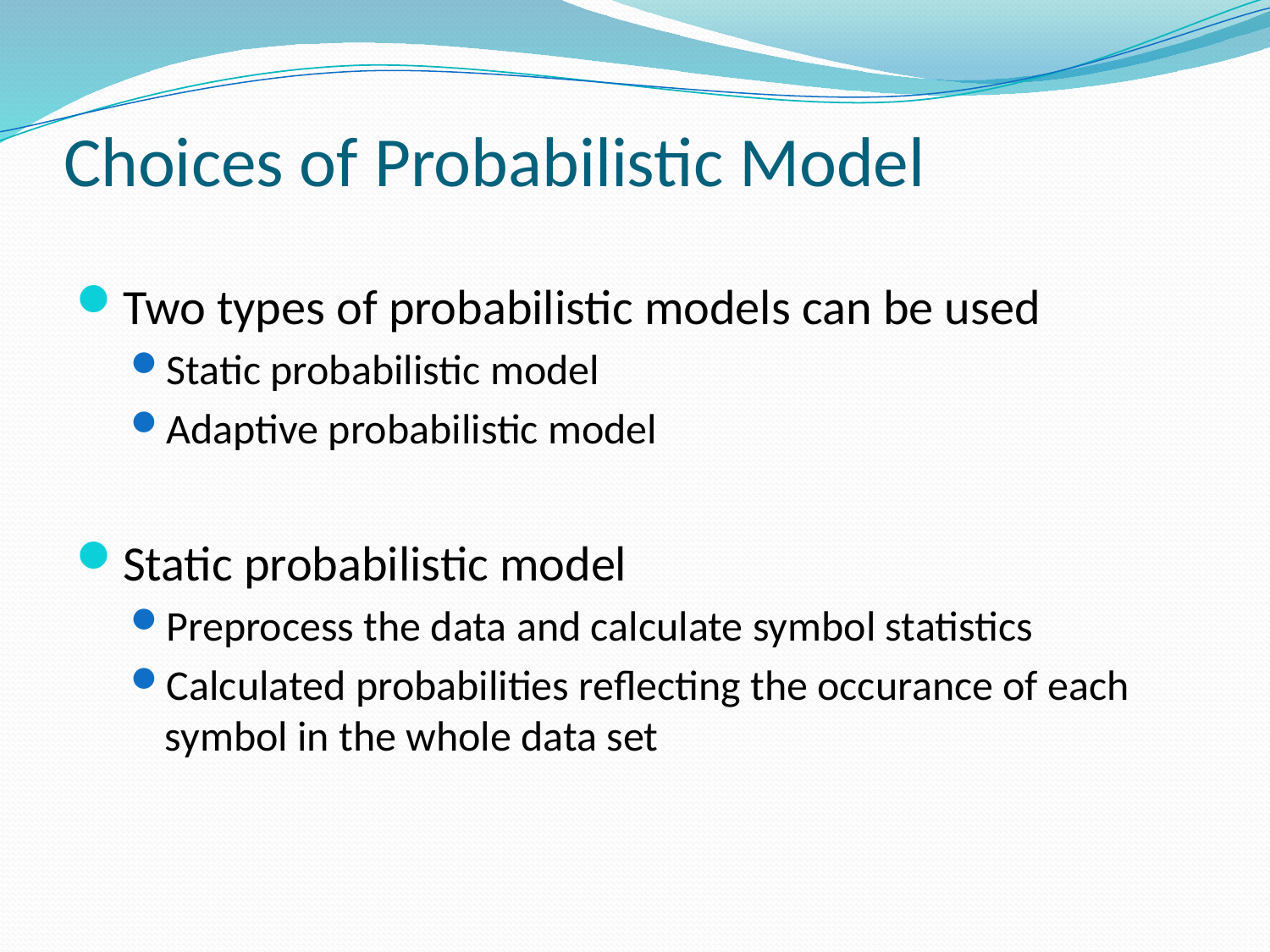

# Choices of Probabilistic Model
Two types of probabilistic models can be used
Static probabilistic model
Adaptive probabilistic model

Static probabilistic model
Preprocess the data and calculate symbol statistics
Calculated probabilities reflecting the occurance of each symbol in the whole data set